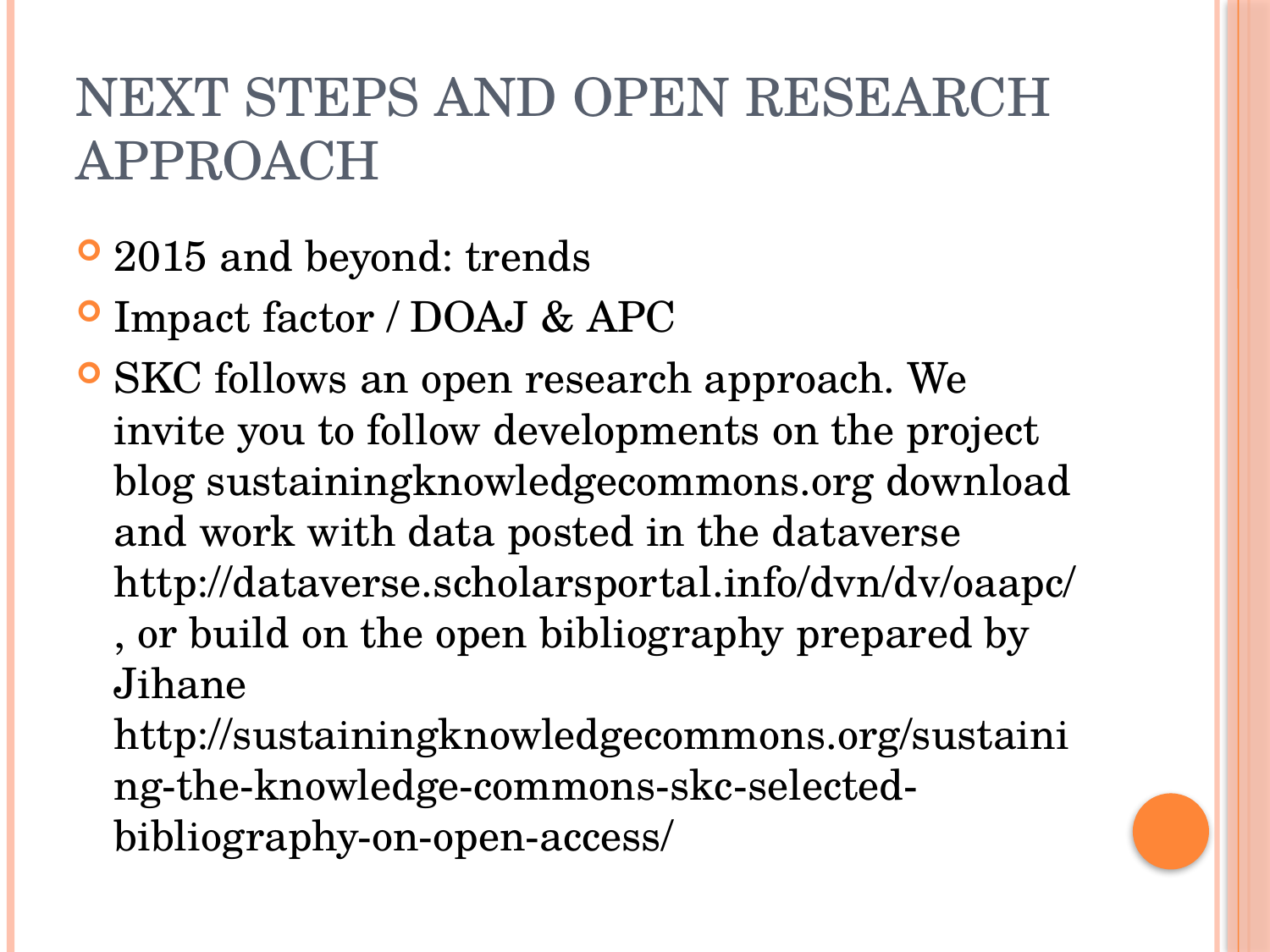

# Next steps and open research approach
2015 and beyond: trends
Impact factor / DOAJ & APC
SKC follows an open research approach. We invite you to follow developments on the project blog sustainingknowledgecommons.org download and work with data posted in the dataverse http://dataverse.scholarsportal.info/dvn/dv/oaapc/, or build on the open bibliography prepared by Jihane http://sustainingknowledgecommons.org/sustaining-the-knowledge-commons-skc-selected-bibliography-on-open-access/